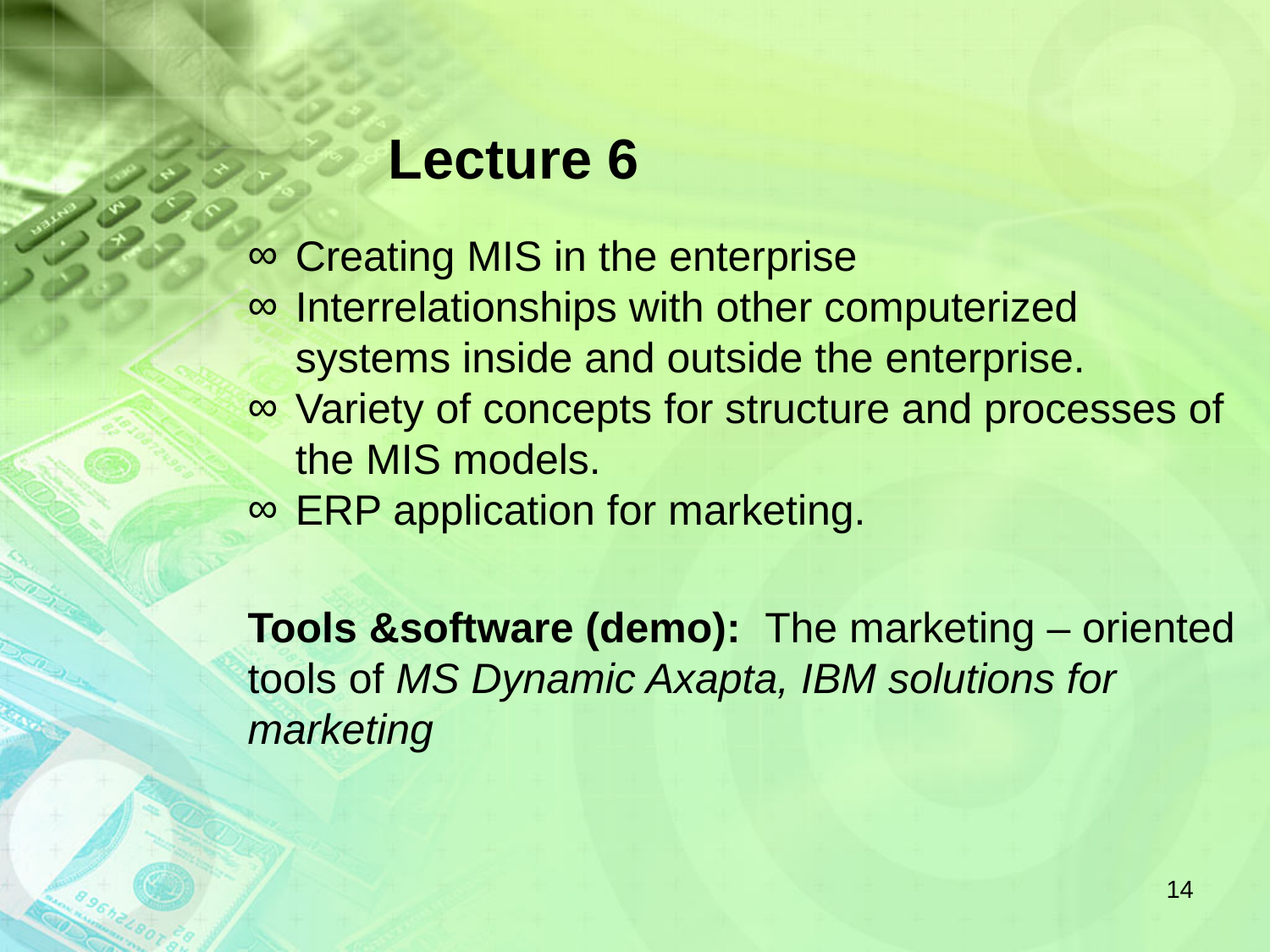

# Lecture 6
Creating MIS in the enterprise
Interrelationships with other computerized systems inside and outside the enterprise.
Variety of concepts for structure and processes of the MIS models.
ERP application for marketing.

Tools &software (demo):  The marketing – oriented tools of MS Dynamic Axapta, IBM solutions for marketing
14